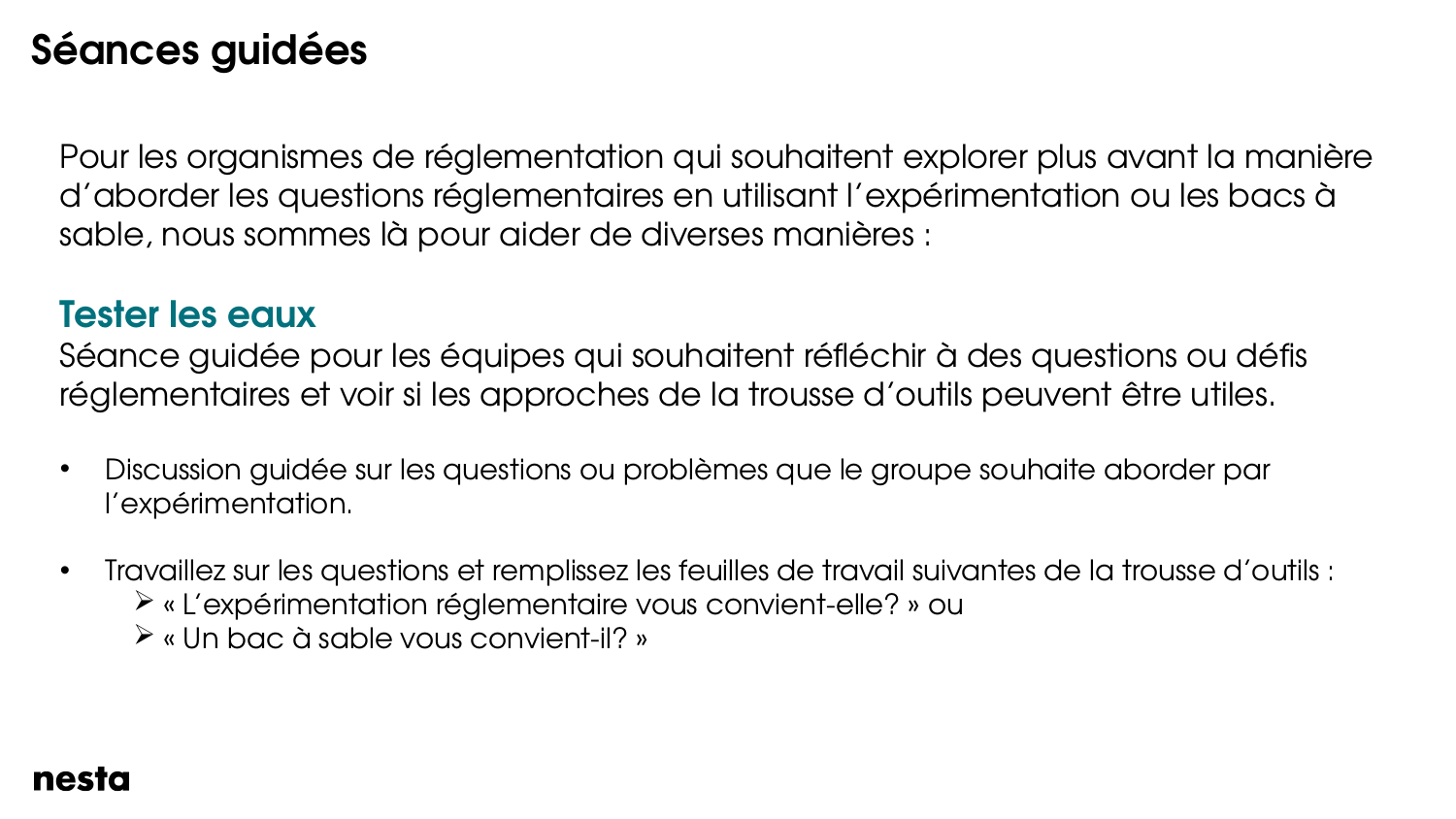

Séances guidées
Pour les organismes de réglementation qui souhaitent explorer plus avant la manière d’aborder les questions réglementaires en utilisant l’expérimentation ou les bacs à sable, nous sommes là pour aider de diverses manières :

Tester les eaux
Séance guidée pour les équipes qui souhaitent réfléchir à des questions ou défis réglementaires et voir si les approches de la trousse d’outils peuvent être utiles.

Discussion guidée sur les questions ou problèmes que le groupe souhaite aborder par l’expérimentation.

Travaillez sur les questions et remplissez les feuilles de travail suivantes de la trousse d’outils :
 « L’expérimentation réglementaire vous convient-elle? » ou
 « Un bac à sable vous convient-il? »